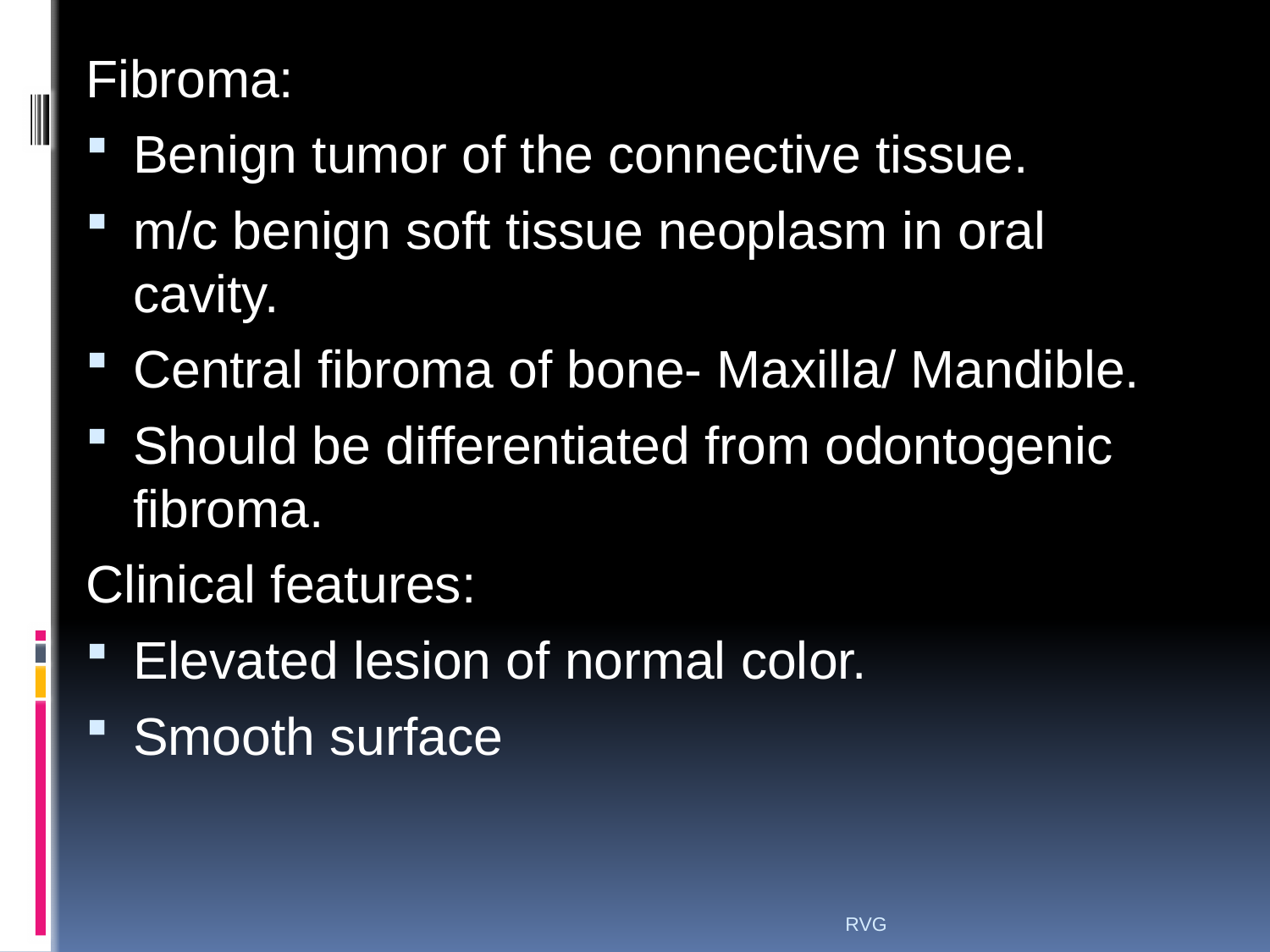

# Fibroma:
Benign tumor of the connective tissue.
m/c benign soft tissue neoplasm in oral cavity.
Central fibroma of bone- Maxilla/ Mandible.
Should be differentiated from odontogenic fibroma.
Clinical features:
Elevated lesion of normal color.
Smooth surface
RVG